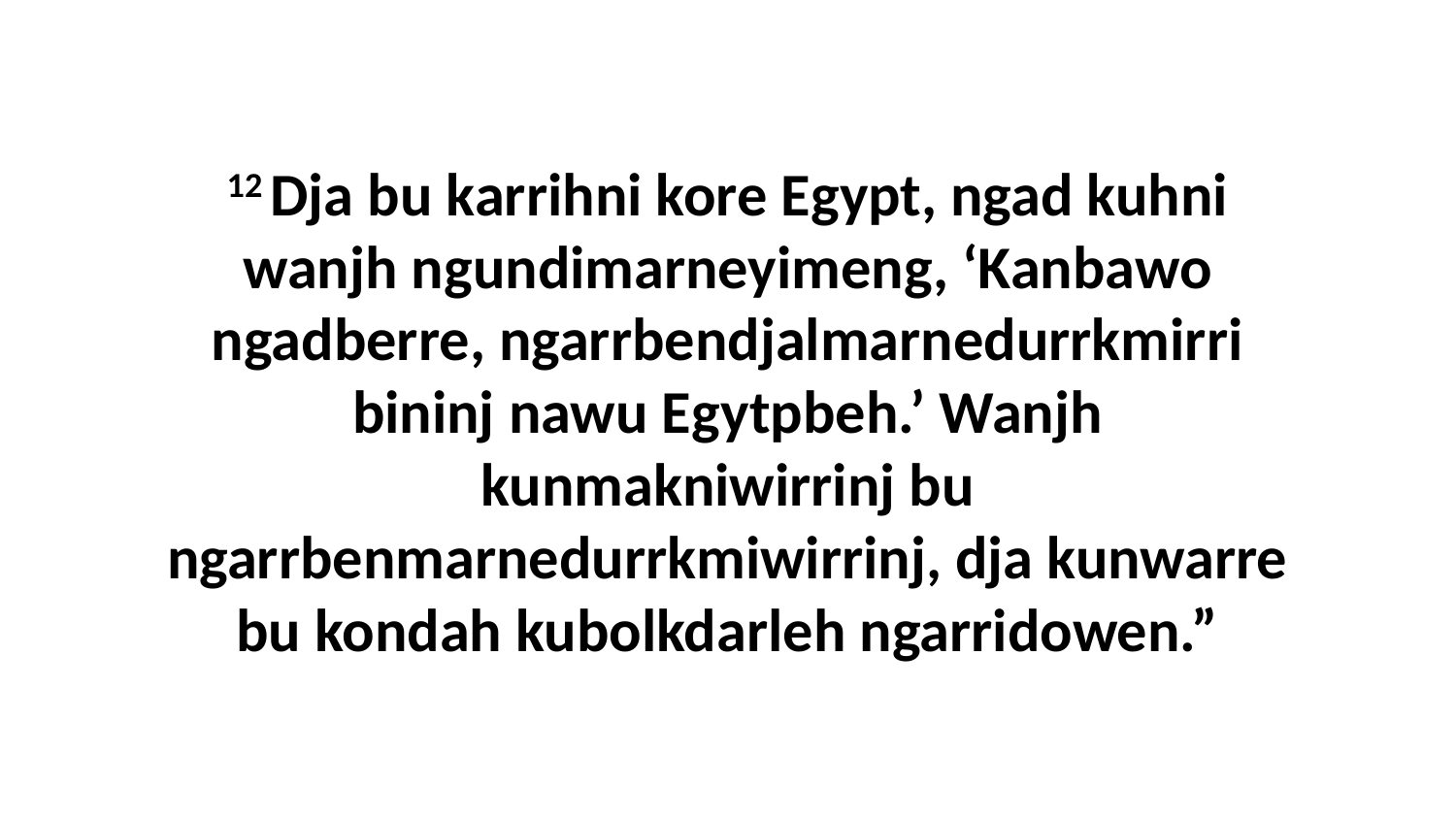

12 Dja bu karrihni kore Egypt, ngad kuhni wanjh ngundimarneyimeng, ‘Kanbawo ngadberre, ngarrbendjalmarnedurrkmirri bininj nawu Egytpbeh.’ Wanjh kunmakniwirrinj bu ngarrbenmarnedurrkmiwirrinj, dja kunwarre bu kondah kubolkdarleh ngarridowen.”